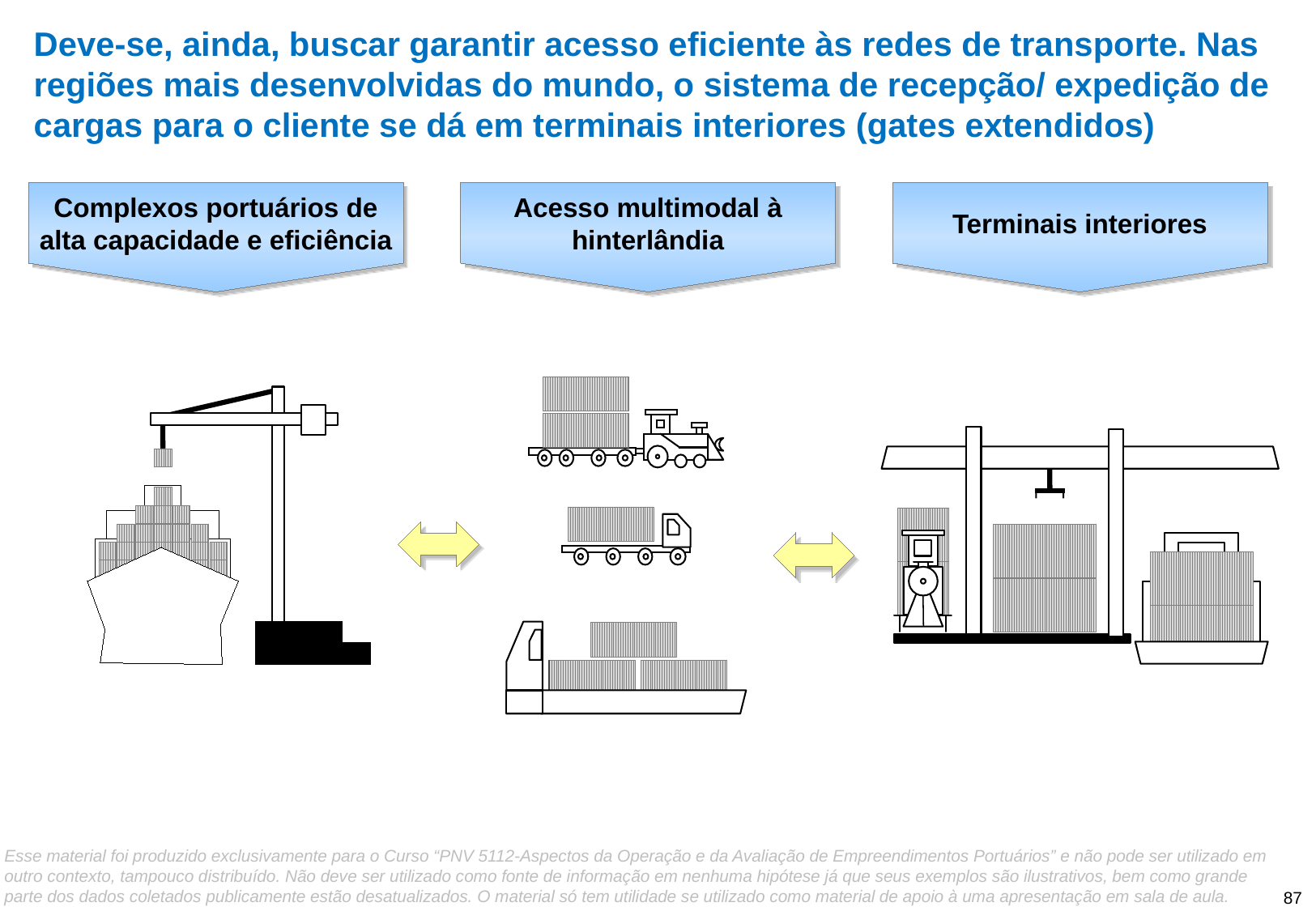

# Deve-se, ainda, buscar garantir acesso eficiente às redes de transporte. Nas regiões mais desenvolvidas do mundo, o sistema de recepção/ expedição de cargas para o cliente se dá em terminais interiores (gates extendidos)
Complexos portuários de alta capacidade e eficiência
Acesso multimodal à hinterlândia
Terminais interiores